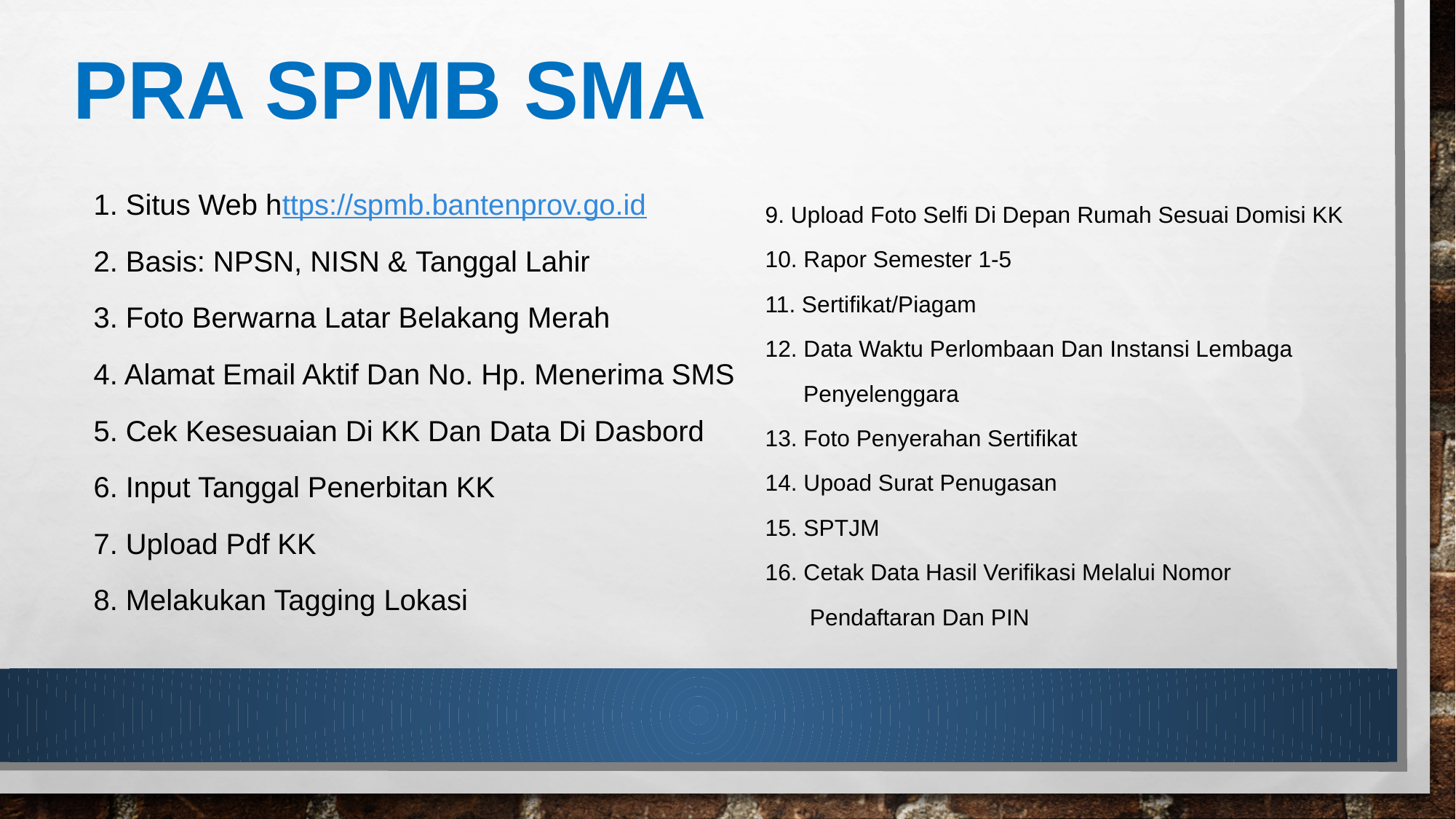

# Pra spmb sma
1. Situs Web https://spmb.bantenprov.go.id
2. Basis: npsn, nisn & Tanggal Lahir
3. Foto Berwarna Latar Belakang Merah
4. Alamat Email Aktif Dan No. Hp. Menerima SMS
5. Cek Kesesuaian Di KK Dan Data Di Dasbord
6. Input Tanggal Penerbitan KK
7. Upload Pdf KK
8. Melakukan Tagging Lokasi
9. Upload Foto Selfi Di Depan Rumah Sesuai Domisi KK
10. Rapor Semester 1-5
11. Sertifikat/Piagam
12. Data Waktu Perlombaan Dan Instansi Lembaga
      Penyelenggara
13. Foto Penyerahan Sertifikat
14. Upoad Surat Penugasan
15. SPTJM
16. Cetak Data Hasil Verifikasi Melalui Nomor
       Pendaftaran Dan PIN